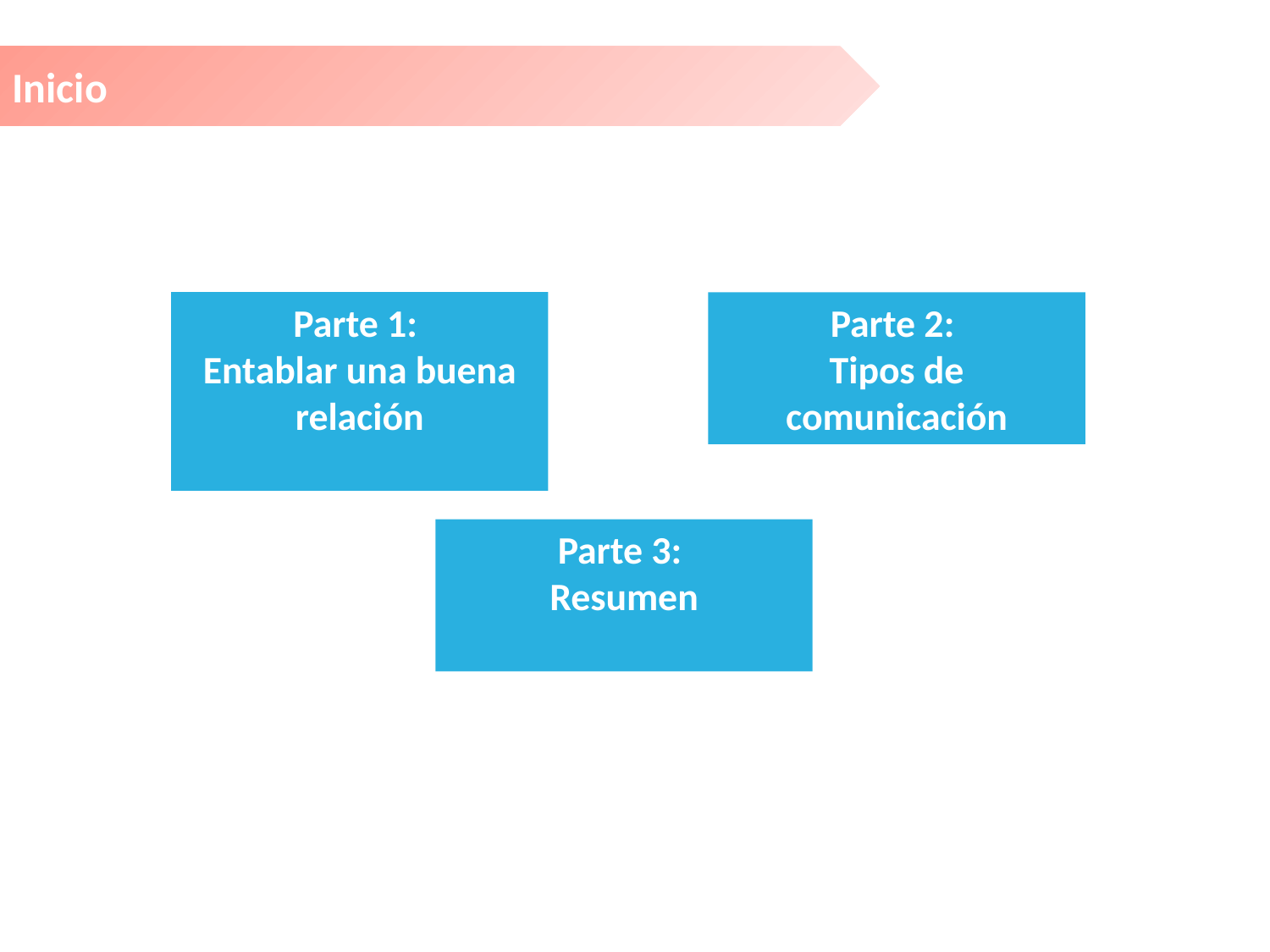

Inicio
Parte 1:
Entablar una buena relación

Parte 2:
Tipos de comunicación
Parte 3:
Resumen